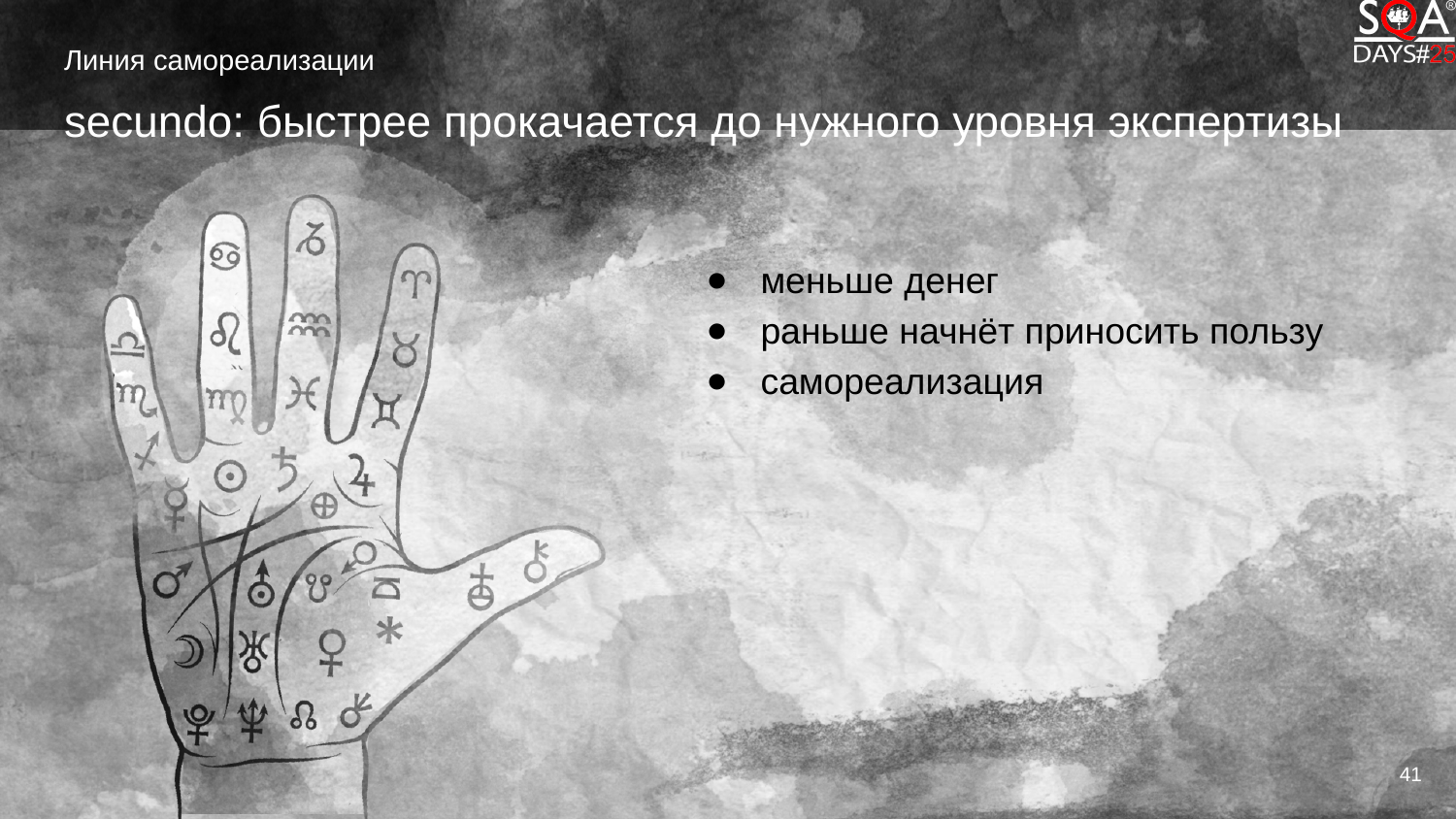

Линия самореализации
# secundo: быстрее прокачается до нужного уровня экспертизы
меньше денег
раньше начнёт приносить пользу
самореализация
41